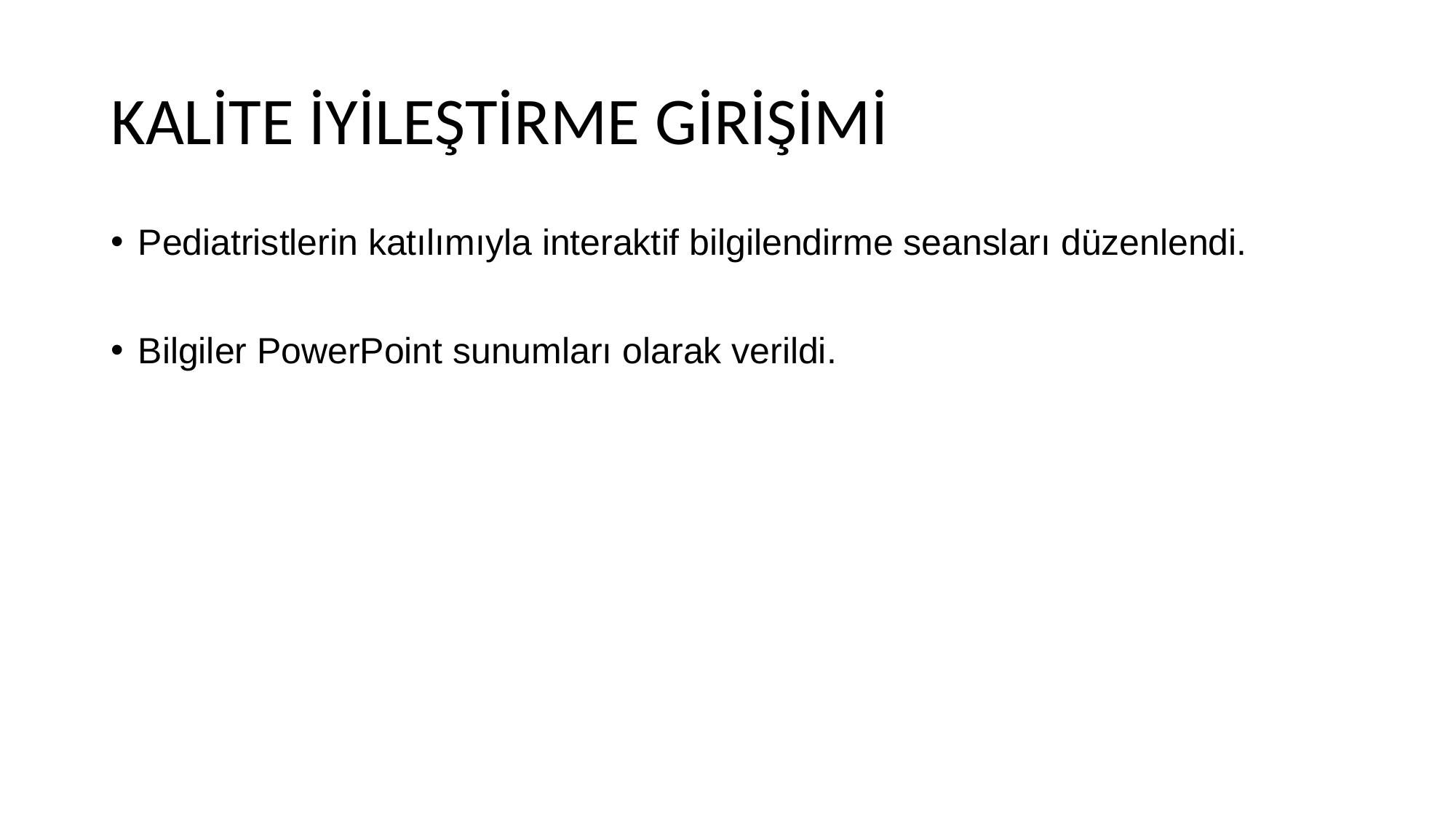

# KALİTE İYİLEŞTİRME GİRİŞİMİ
Pediatristlerin katılımıyla interaktif bilgilendirme seansları düzenlendi.

Bilgiler PowerPoint sunumları olarak verildi.